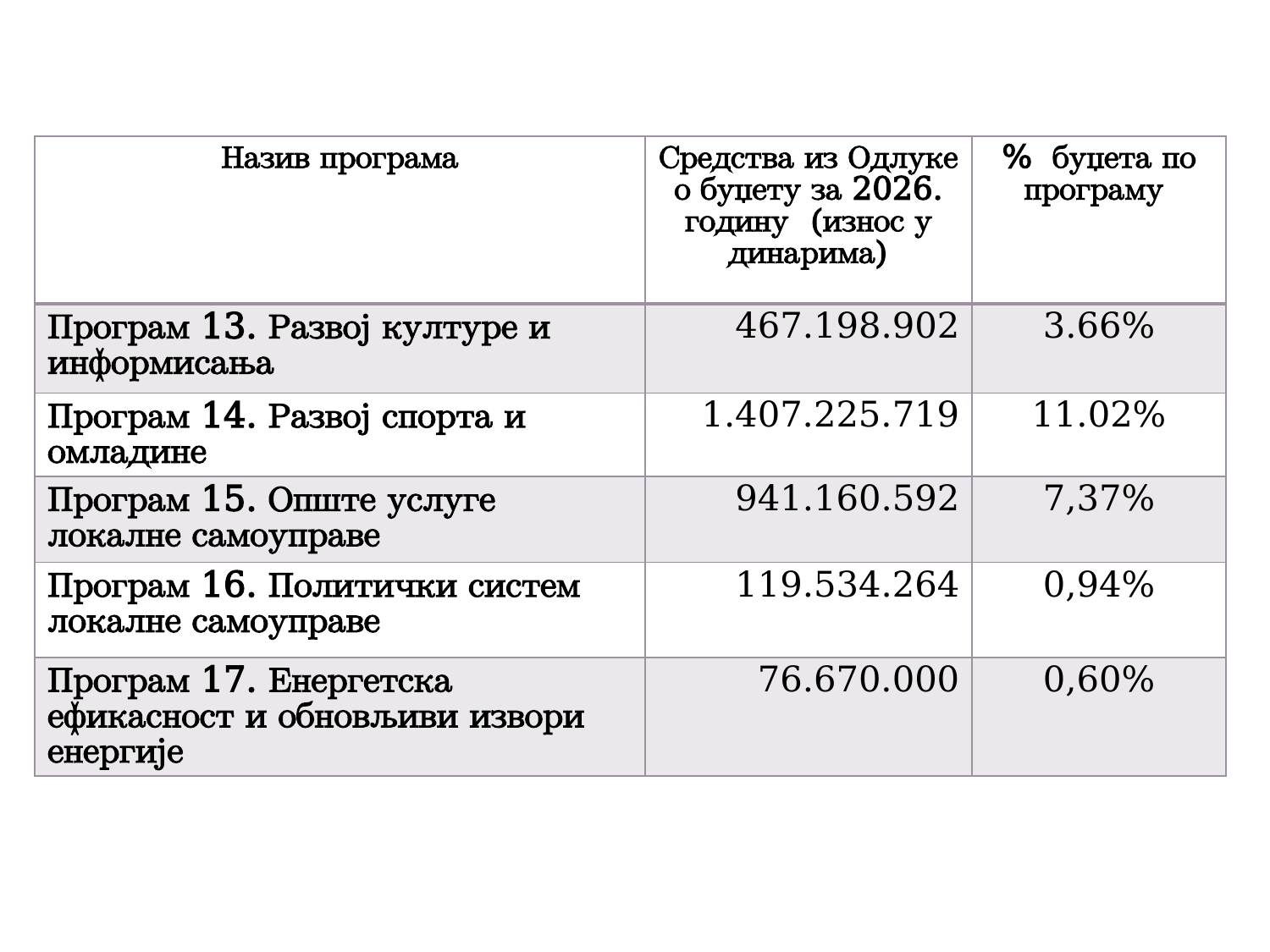

| Назив програма | Средства из Одлуке о буџету за 2026. годину (износ у динарима) | % буџета по програму |
| --- | --- | --- |
| Програм 13. Развој културе и информисања | 467.198.902 | 3.66% |
| Програм 14. Развој спорта и омладине | 1.407.225.719 | 11.02% |
| Програм 15. Опште услуге локалне самоуправе | 941.160.592 | 7,37% |
| Програм 16. Политички систем локалне самоуправе | 119.534.264 | 0,94% |
| Програм 17. Енергетска ефикасност и обновљиви извори енергије | 76.670.000 | 0,60% |